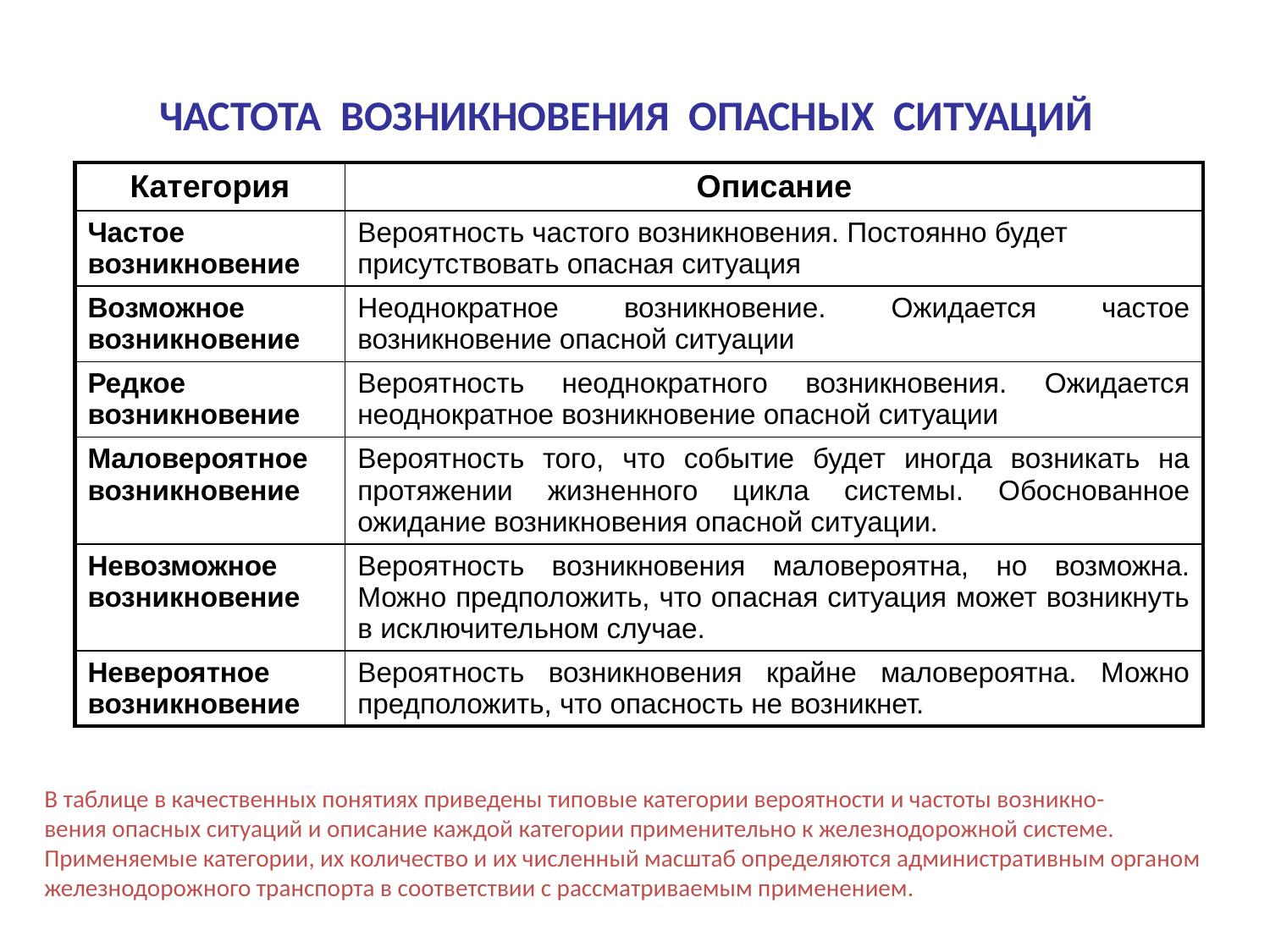

ЧАСТОТА  ВОЗНИКНОВЕНИЯ  ОПАСНЫХ  СИТУАЦИЙ
| Категория | Описание |
| --- | --- |
| Частое возникновение | Вероятность частого возникновения. Постоянно будет присутствовать опасная ситуация |
| Возможное возникновение | Неоднократное возникновение. Ожидается частое возникновение опасной ситуации |
| Редкое возникновение | Вероятность неоднократного возникновения. Ожидается неоднократное возникновение опасной ситуации |
| Маловероятное возникновение | Вероятность того, что событие будет иногда возникать на протяжении жизненного цикла системы. Обоснованное ожидание возникновения опасной ситуации. |
| Невозможное возникновение | Вероятность возникновения маловероятна, но возможна. Можно предположить, что опасная ситуация может возникнуть в исключительном случае. |
| Невероятное возникновение | Вероятность возникновения крайне маловероятна. Можно предположить, что опасность не возникнет. |
В таблице в качественных понятиях приведены типовые категории вероятности и частоты возникно-
вения опасных ситуаций и описание каждой категории применительно к железнодорожной системе. Применяемые категории, их количество и их численный масштаб определяются административным органом железнодорожного транспорта в соответствии с рассматриваемым применением.